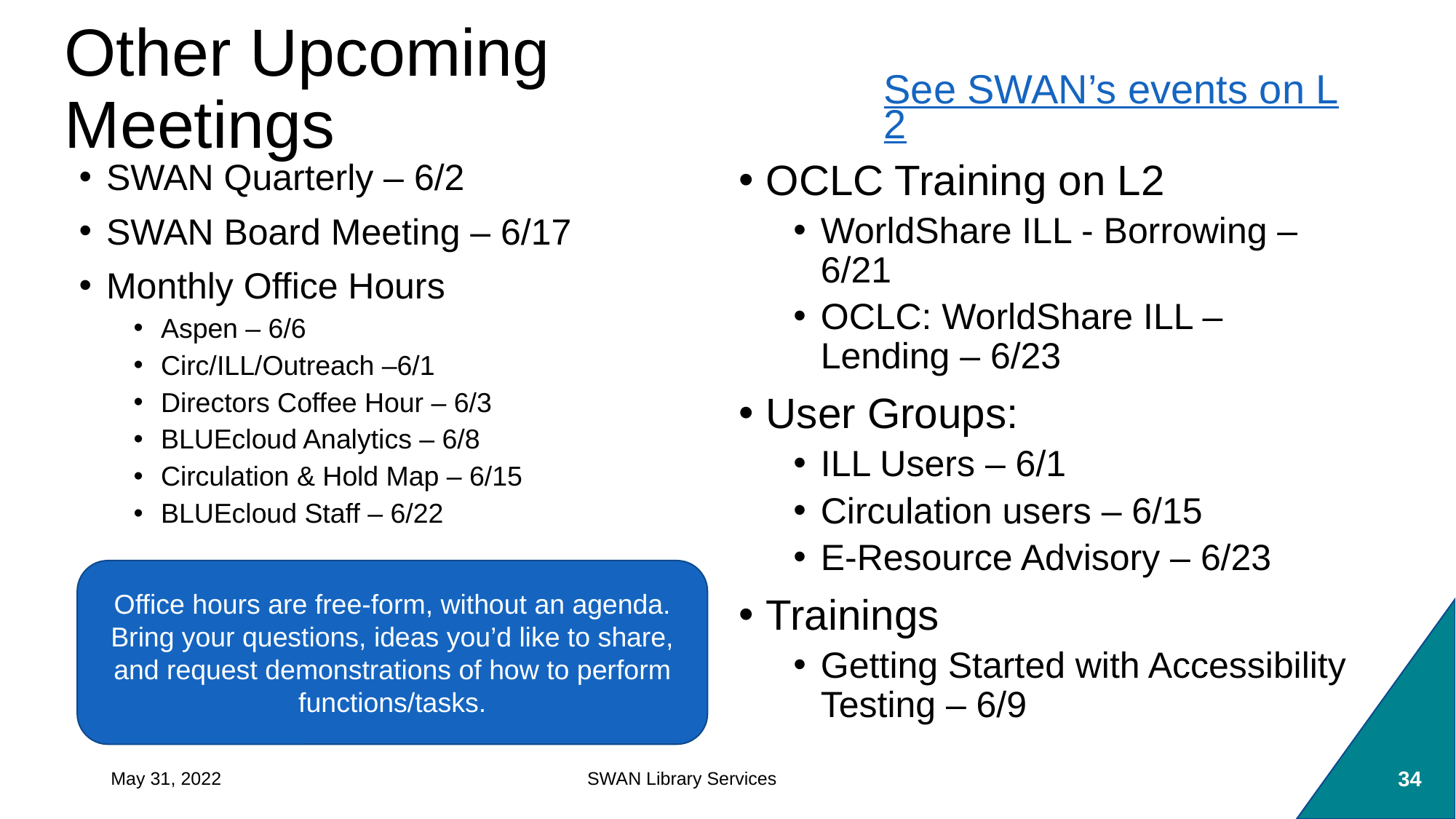

# Other Upcoming Meetings
See SWAN’s events on L2
OCLC Training on L2
WorldShare ILL - Borrowing –6/21
OCLC: WorldShare ILL – Lending – 6/23
User Groups:
ILL Users – 6/1
Circulation users – 6/15
E-Resource Advisory – 6/23
Trainings
Getting Started with Accessibility Testing – 6/9

SWAN Quarterly – 6/2
SWAN Board Meeting – 6/17
Monthly Office Hours
Aspen – 6/6
Circ/ILL/Outreach –6/1
Directors Coffee Hour – 6/3
BLUEcloud Analytics – 6/8
Circulation & Hold Map – 6/15
BLUEcloud Staff – 6/22

Office hours are free-form, without an agenda. Bring your questions, ideas you’d like to share, and request demonstrations of how to perform functions/tasks.
May 31, 2022
34
SWAN Library Services